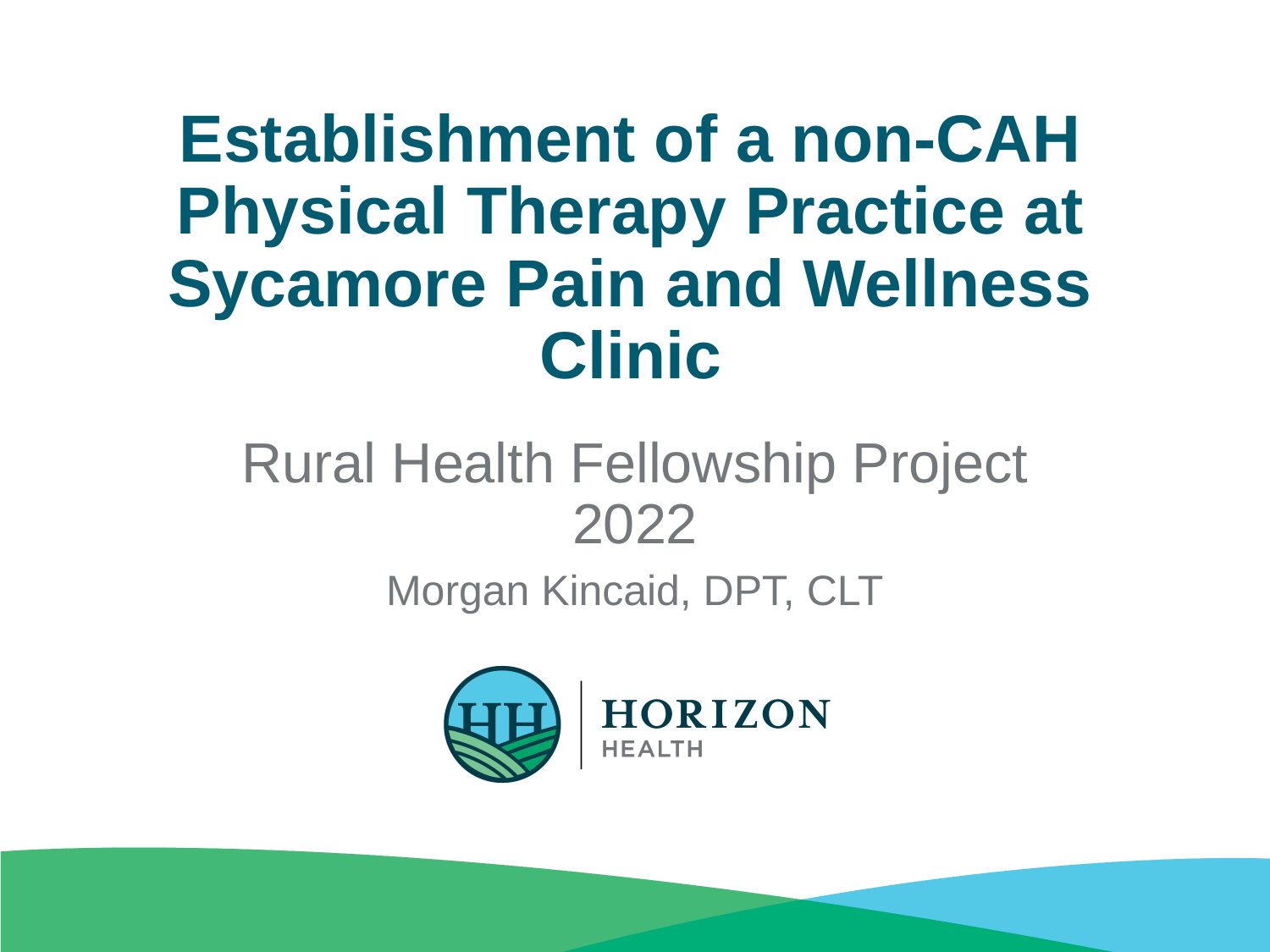

# Establishment of a non-CAH Physical Therapy Practice at Sycamore Pain and Wellness Clinic
Rural Health Fellowship Project 2022
Morgan Kincaid, DPT, CLT